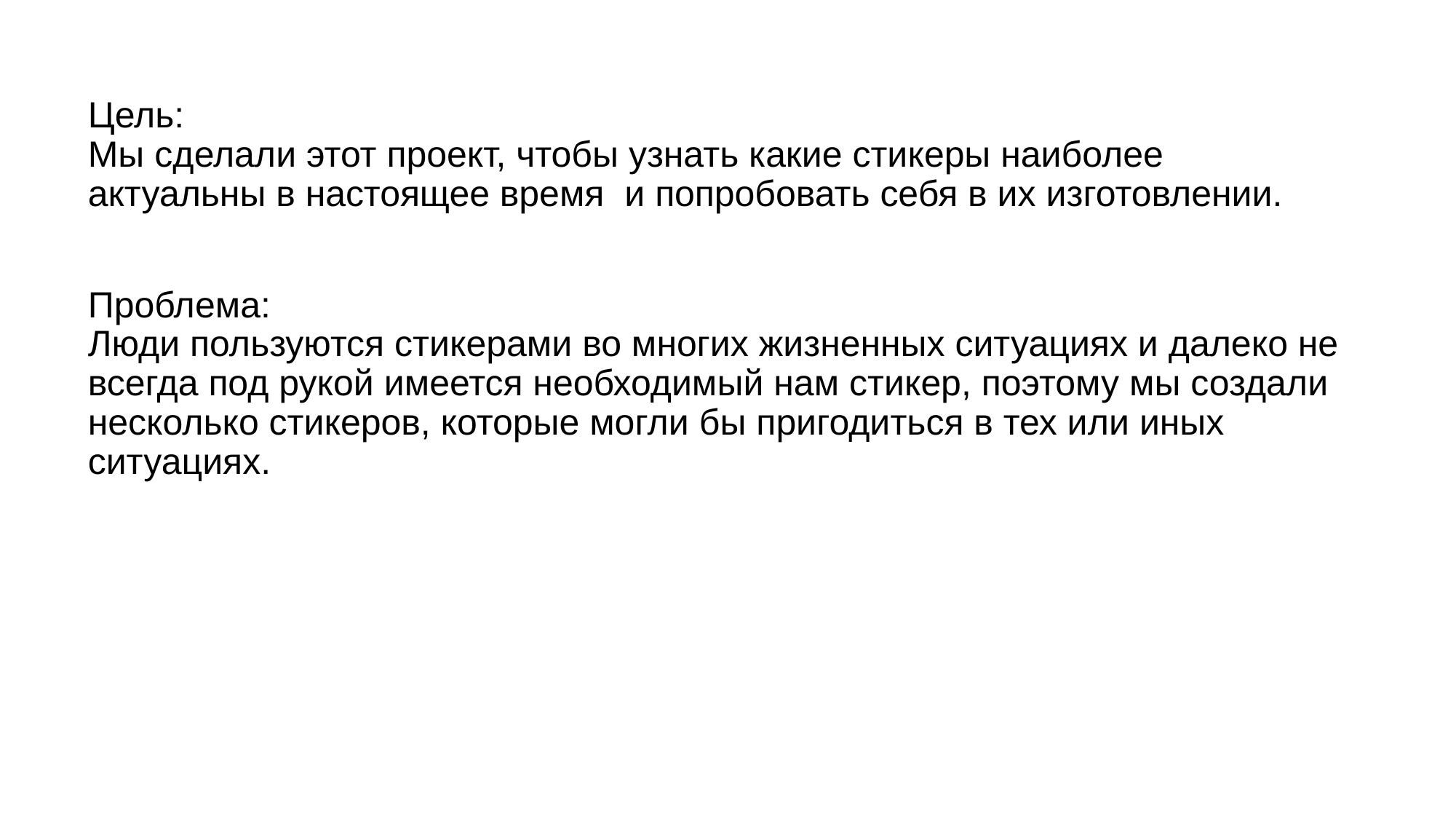

Цель:
Мы сделали этот проект, чтобы узнать какие стикеры наиболее актуальны в настоящее время  и попробовать себя в их изготовлении.
Проблема:
Люди пользуются стикерами во многих жизненных ситуациях и далеко не всегда под рукой имеется необходимый нам стикер, поэтому мы создали несколько стикеров, которые могли бы пригодиться в тех или иных ситуациях.